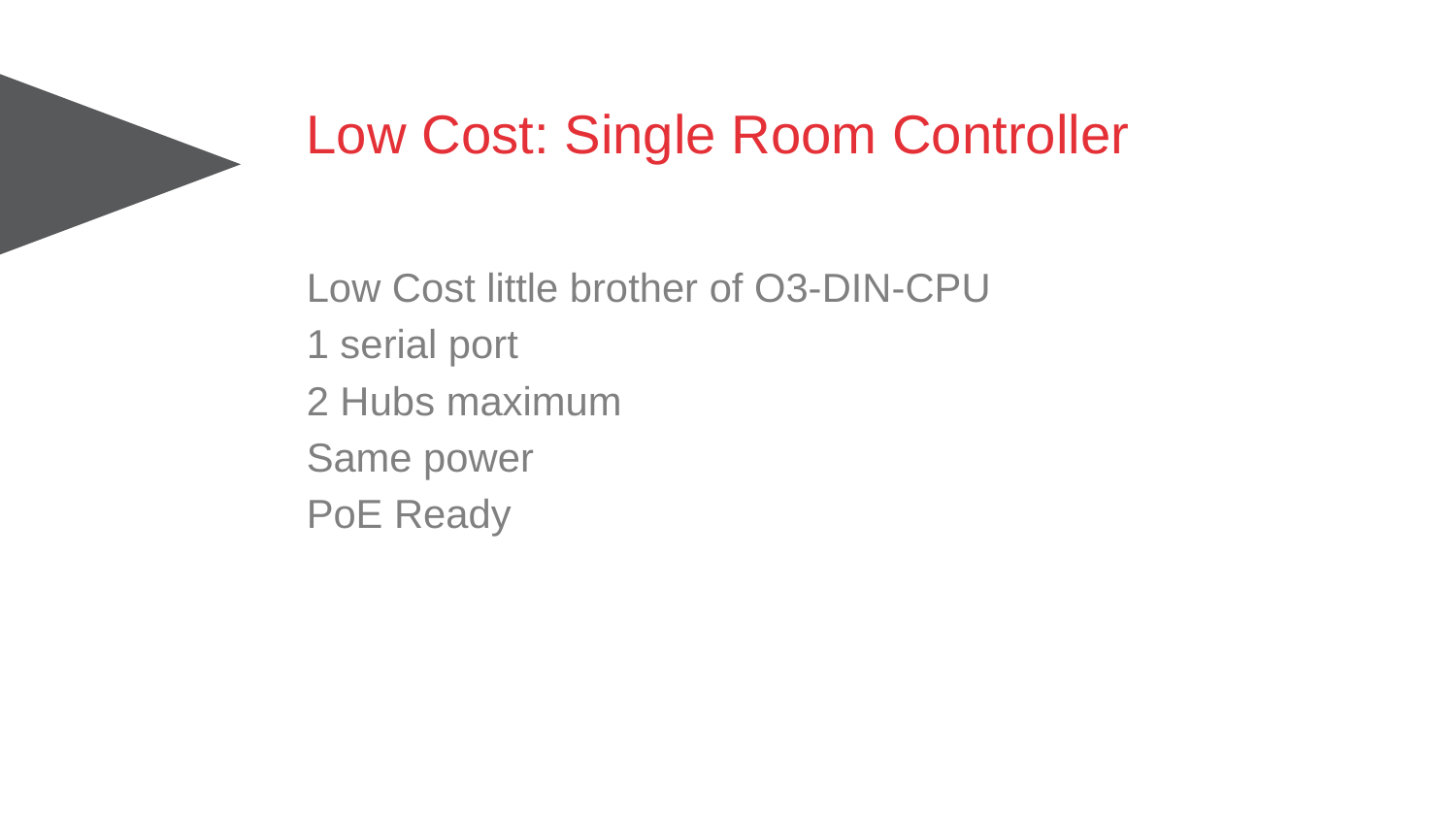

# Low Cost: Single Room Controller
Low Cost little brother of O3-DIN-CPU
1 serial port
2 Hubs maximum
Same power
PoE Ready